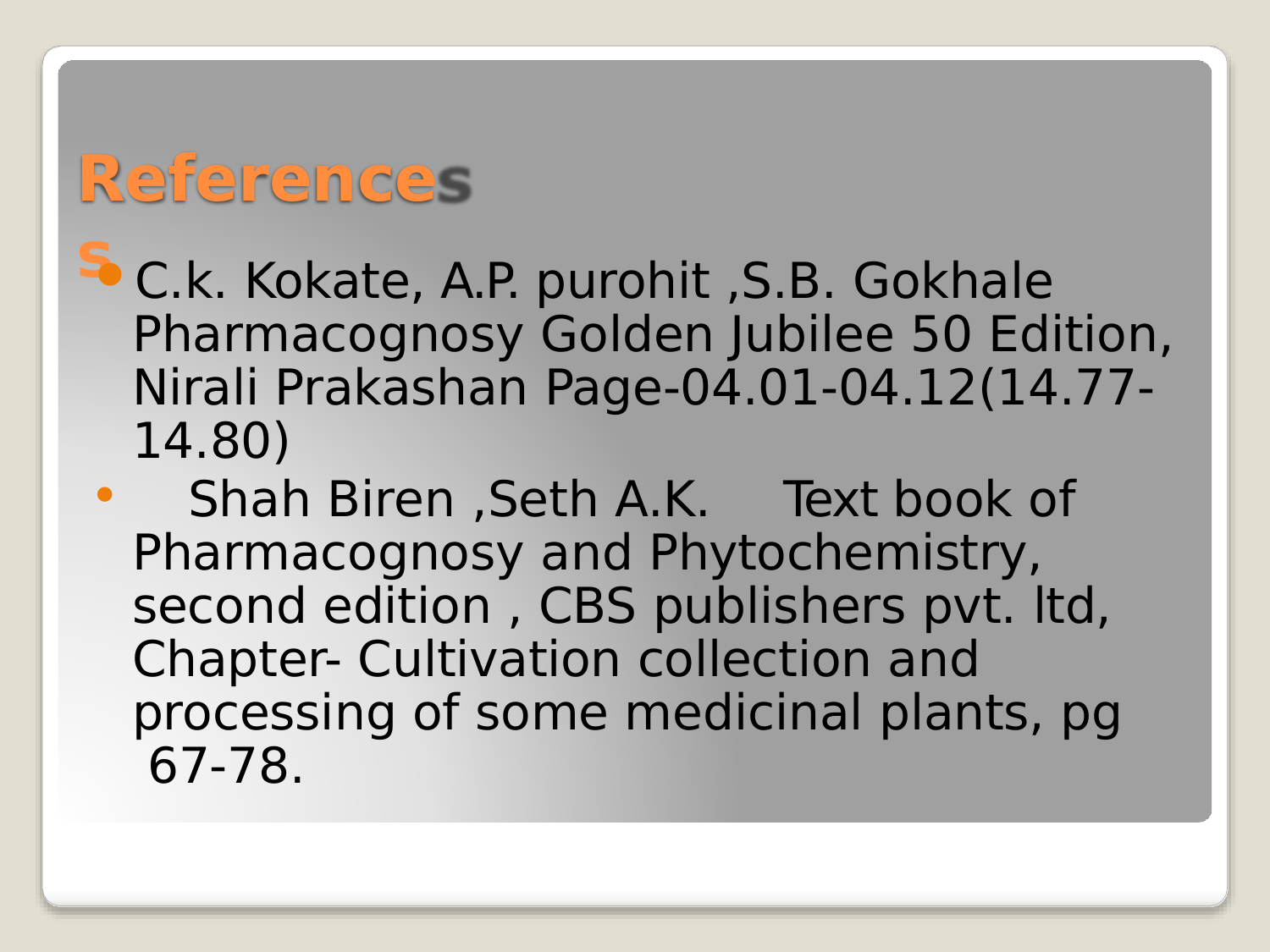

# References
C.k. Kokate, A.P. purohit ,S.B. Gokhale  Pharmacognosy Golden Jubilee 50 Edition,  Nirali Prakashan Page-04.01-04.12(14.77-  14.80)
	Shah Biren ,Seth A.K.	Text book of  Pharmacognosy and Phytochemistry,  second edition , CBS publishers pvt. ltd,  Chapter- Cultivation collection and  processing of some medicinal plants, pg  67-78.